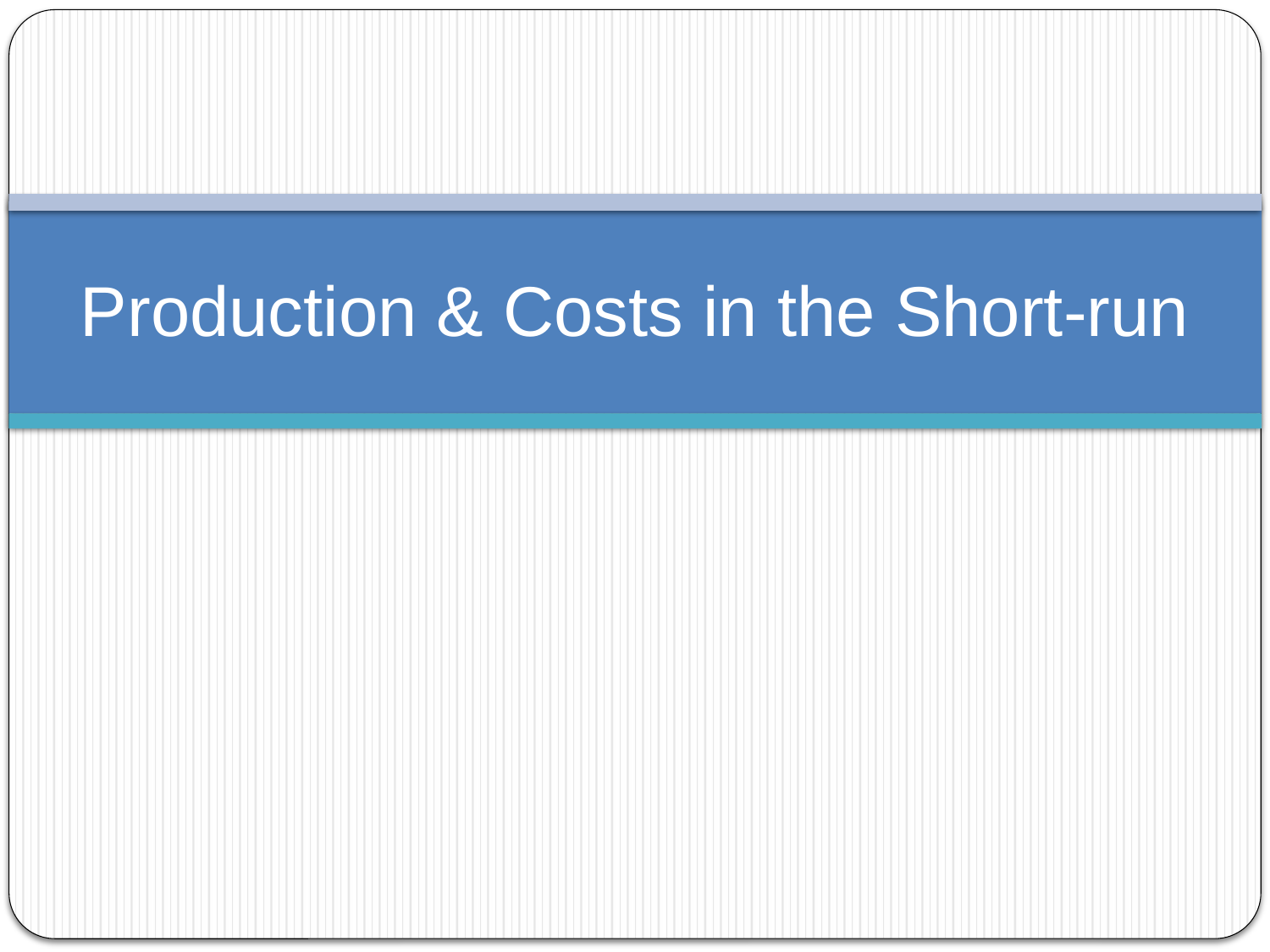

# Production & Costs in the Short-run